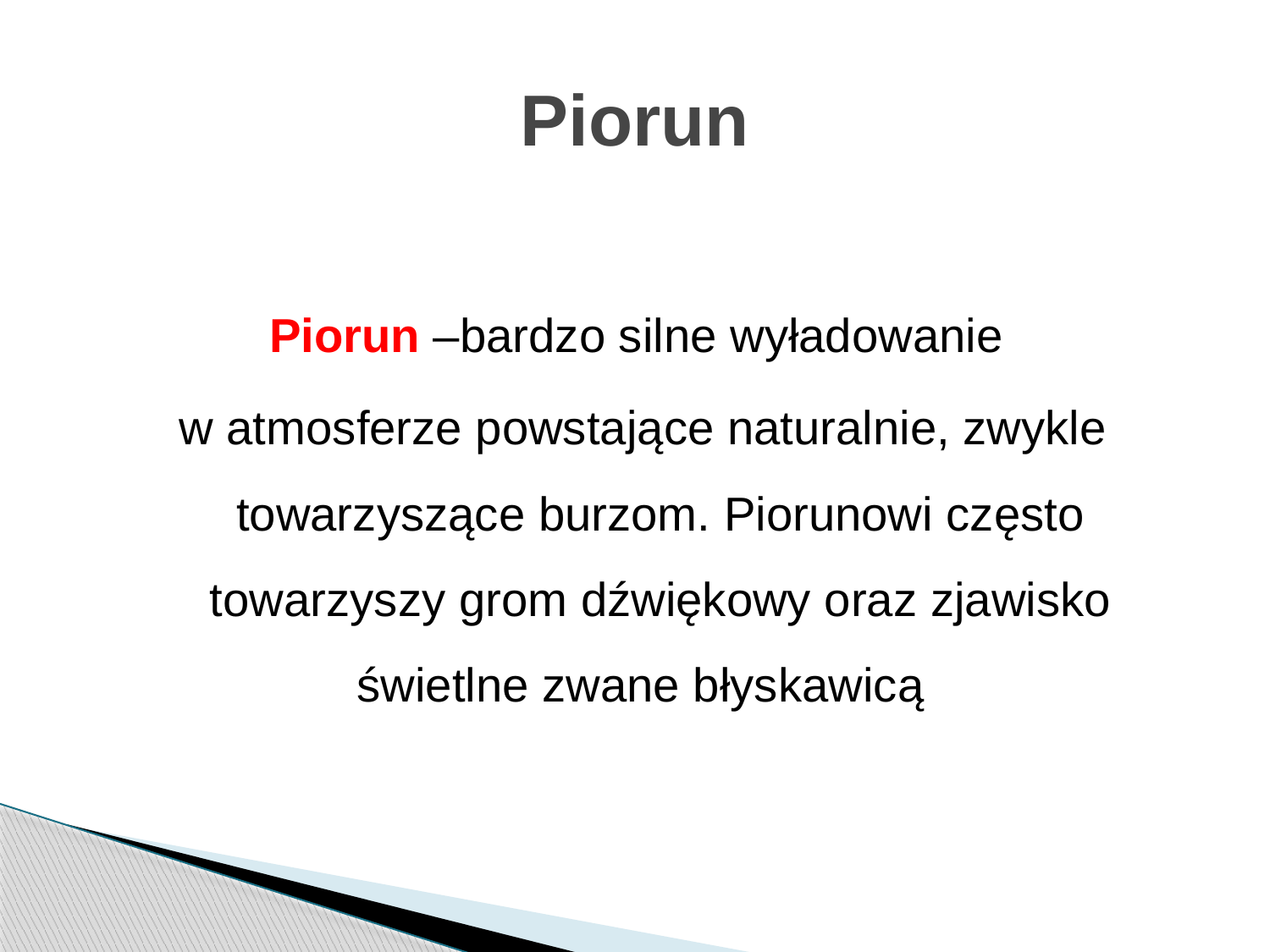

# Piorun

Piorun –bardzo silne wyładowanie
w atmosferze powstające naturalnie, zwykle towarzyszące burzom. Piorunowi często towarzyszy grom dźwiękowy oraz zjawisko świetlne zwane błyskawicą